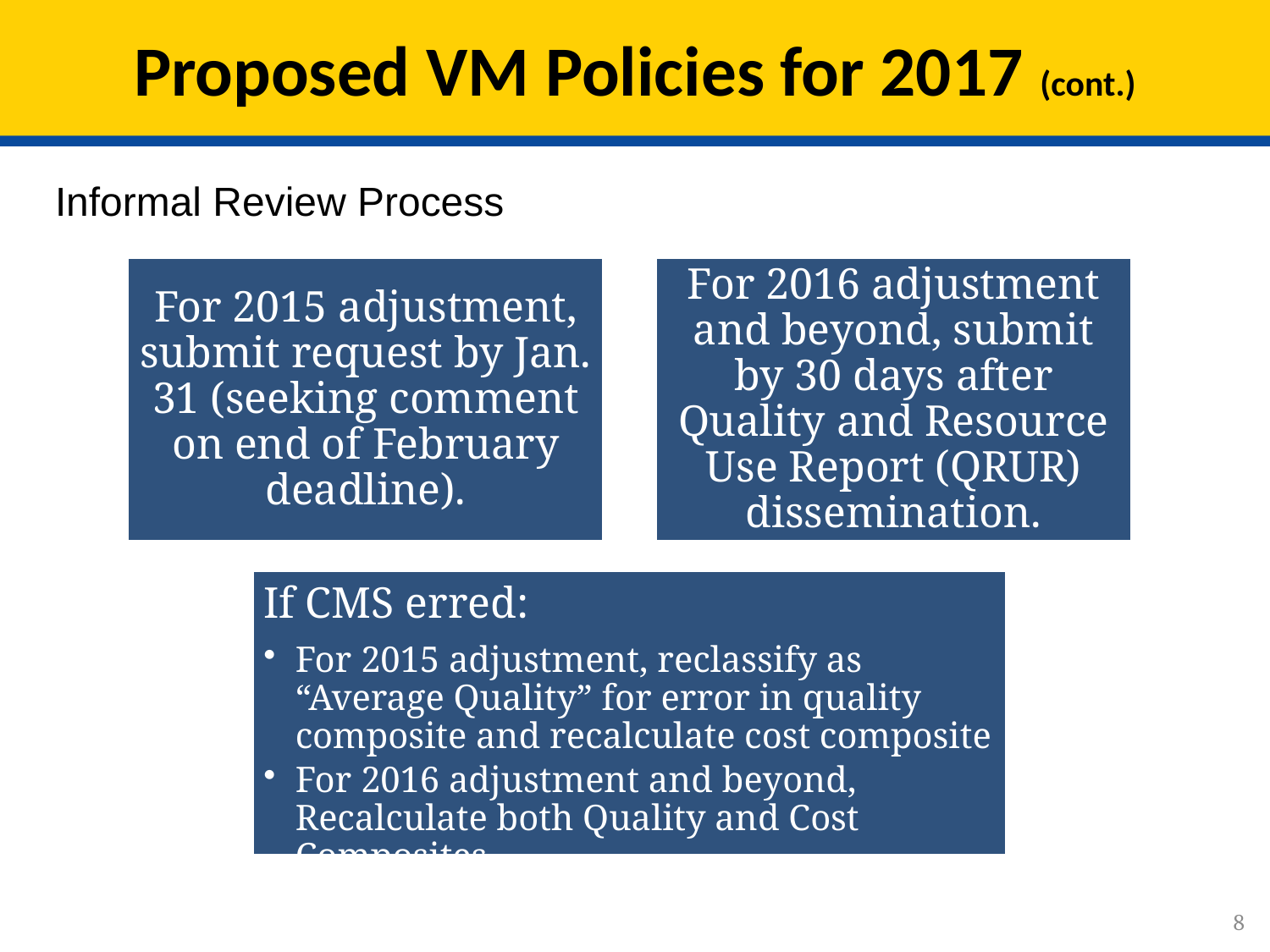

# Proposed VM Policies for 2017 (cont.)
Informal Review Process
For 2015 adjustment, submit request by Jan. 31 (seeking comment on end of February deadline).
For 2016 adjustment and beyond, submit by 30 days after Quality and Resource Use Report (QRUR) dissemination.
If CMS erred:
For 2015 adjustment, reclassify as “Average Quality” for error in quality composite and recalculate cost composite
For 2016 adjustment and beyond, Recalculate both Quality and Cost Composites
8